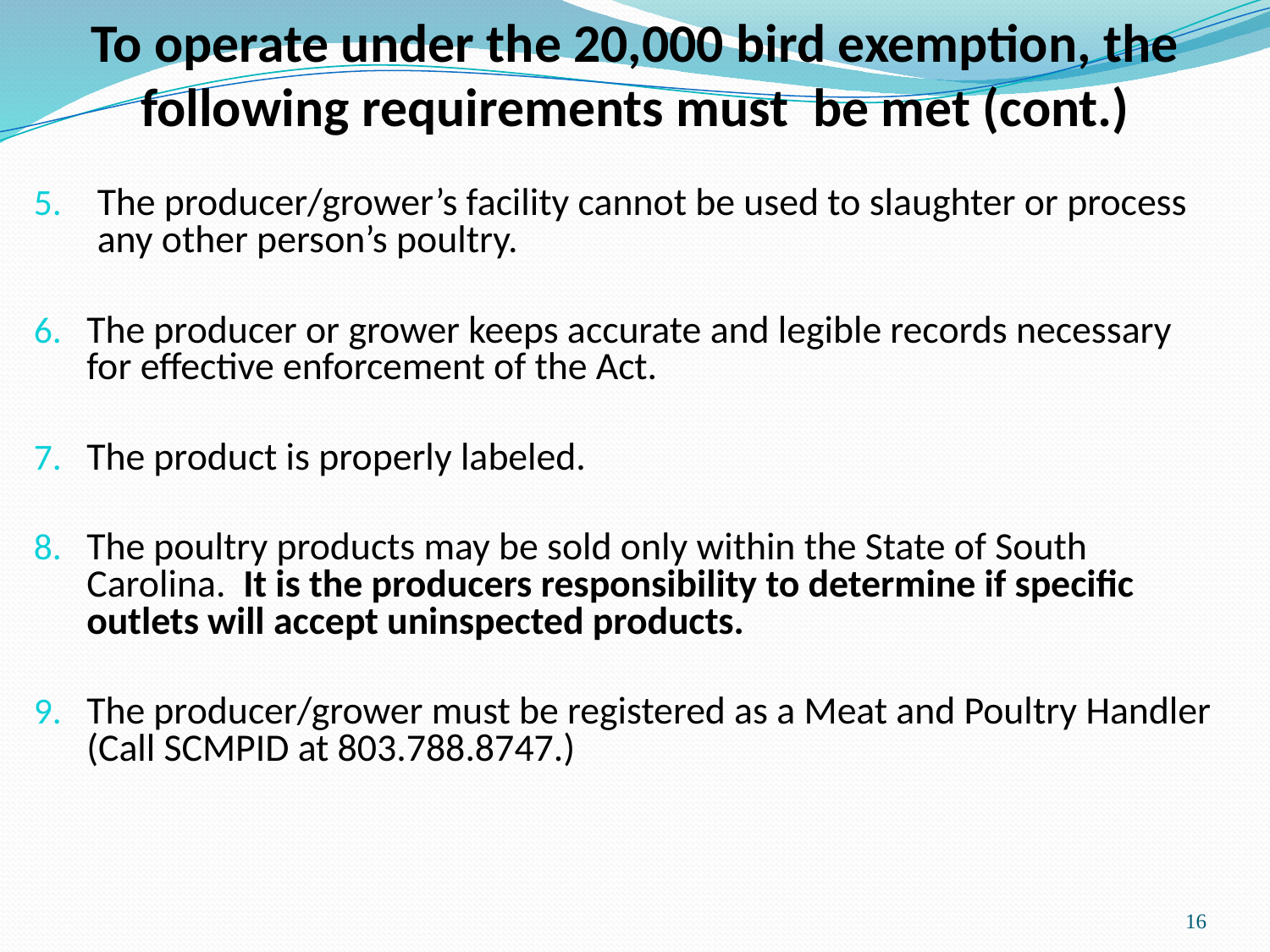

# To operate under the 20,000 bird exemption, the following requirements must  be met (cont.)
The producer/grower’s facility cannot be used to slaughter or process any other person’s poultry.

The producer or grower keeps accurate and legible records necessary for effective enforcement of the Act.

The product is properly labeled.

The poultry products may be sold only within the State of South Carolina.  It is the producers responsibility to determine if specific outlets will accept uninspected products.

The producer/grower must be registered as a Meat and Poultry Handler (Call SCMPID at 803.788.8747.)

16